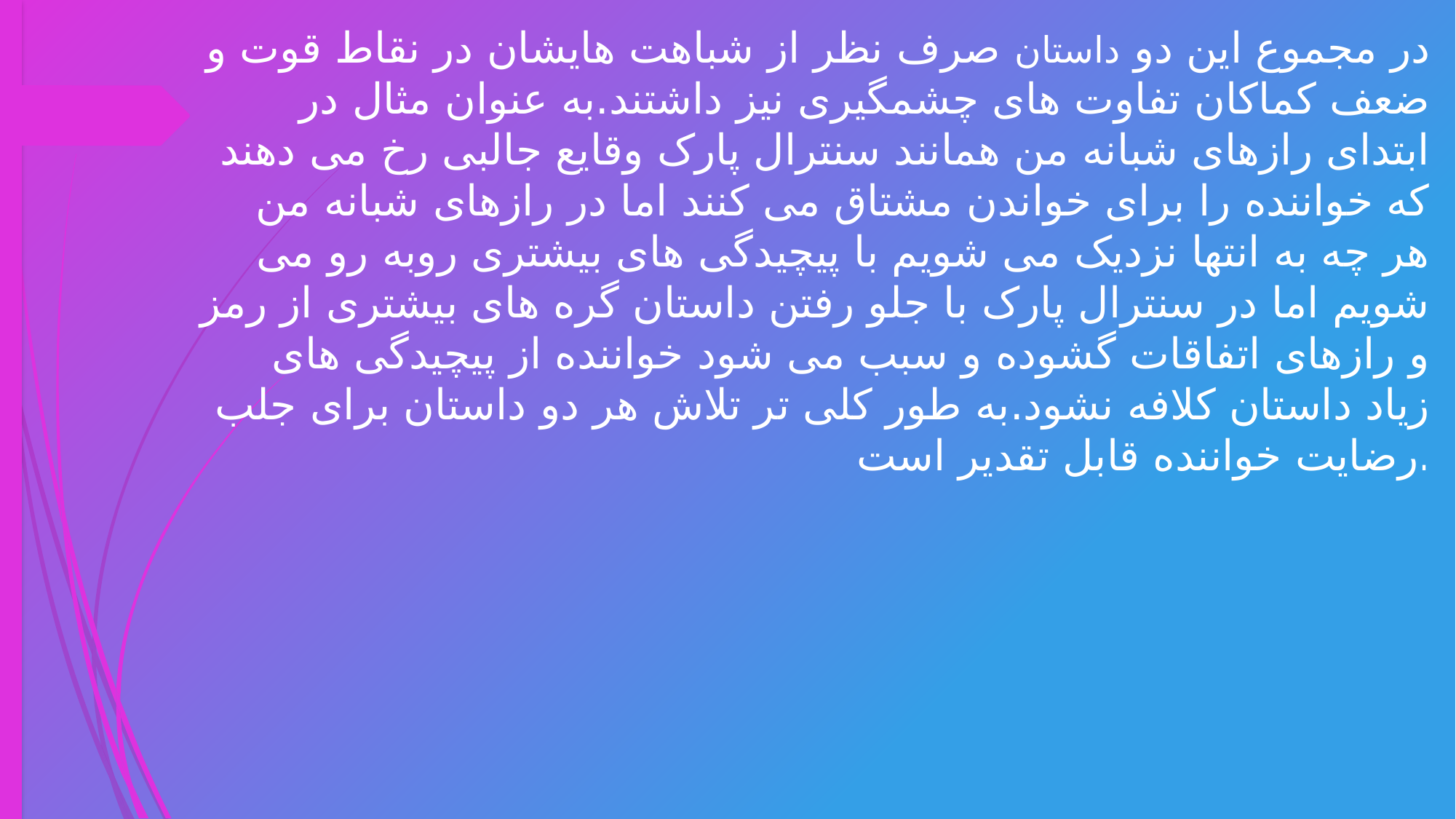

در مجموع این دو داستان صرف نظر از شباهت هایشان در نقاط قوت و ضعف کماکان تفاوت های چشمگیری نیز داشتند.به عنوان مثال در ابتدای رازهای شبانه من همانند سنترال پارک وقایع جالبی رخ می دهند که خواننده را برای خواندن مشتاق می کنند اما در رازهای شبانه من هر چه به انتها نزدیک می شویم با پیچیدگی های بیشتری روبه رو می شویم اما در سنترال پارک با جلو رفتن داستان گره های بیشتری از رمز و رازهای اتفاقات گشوده و سبب می شود خواننده از پیچیدگی های زیاد داستان کلافه نشود.به طور کلی تر تلاش هر دو داستان برای جلب رضایت خواننده قابل تقدیر است.